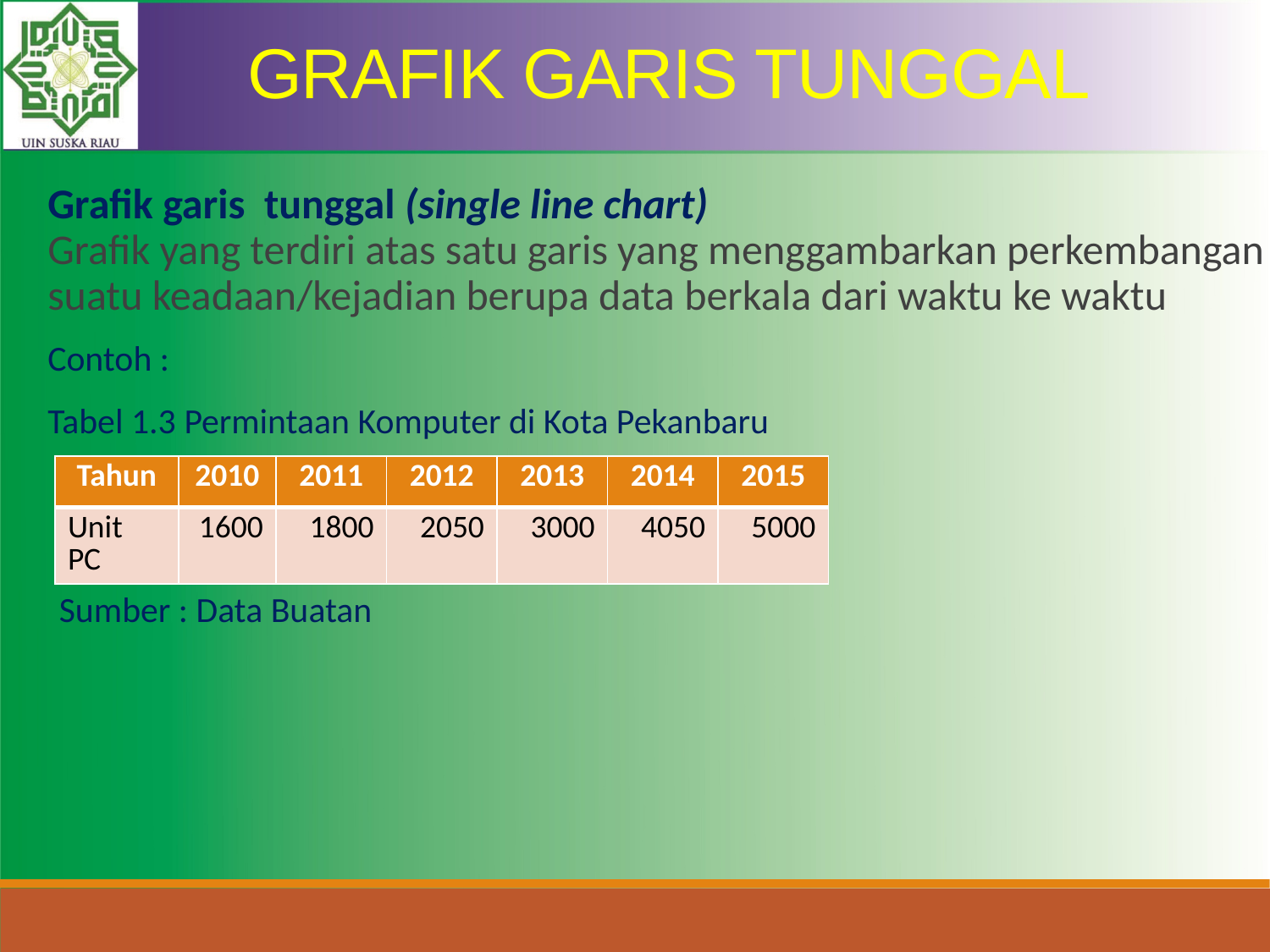

GRAFIK GARIS TUNGGAL
Grafik garis  tunggal (single line chart)
Grafik yang terdiri atas satu garis yang menggambarkan perkembangan suatu keadaan/kejadian berupa data berkala dari waktu ke waktu
Contoh :
Tabel 1.3 Permintaan Komputer di Kota Pekanbaru

   Sumber : Data Buatan
| Tahun | 2010 | 2011 | 2012 | 2013 | 2014 | 2015 |
| --- | --- | --- | --- | --- | --- | --- |
| Unit PC | 1600 | 1800 | 2050 | 3000 | 4050 | 5000 |